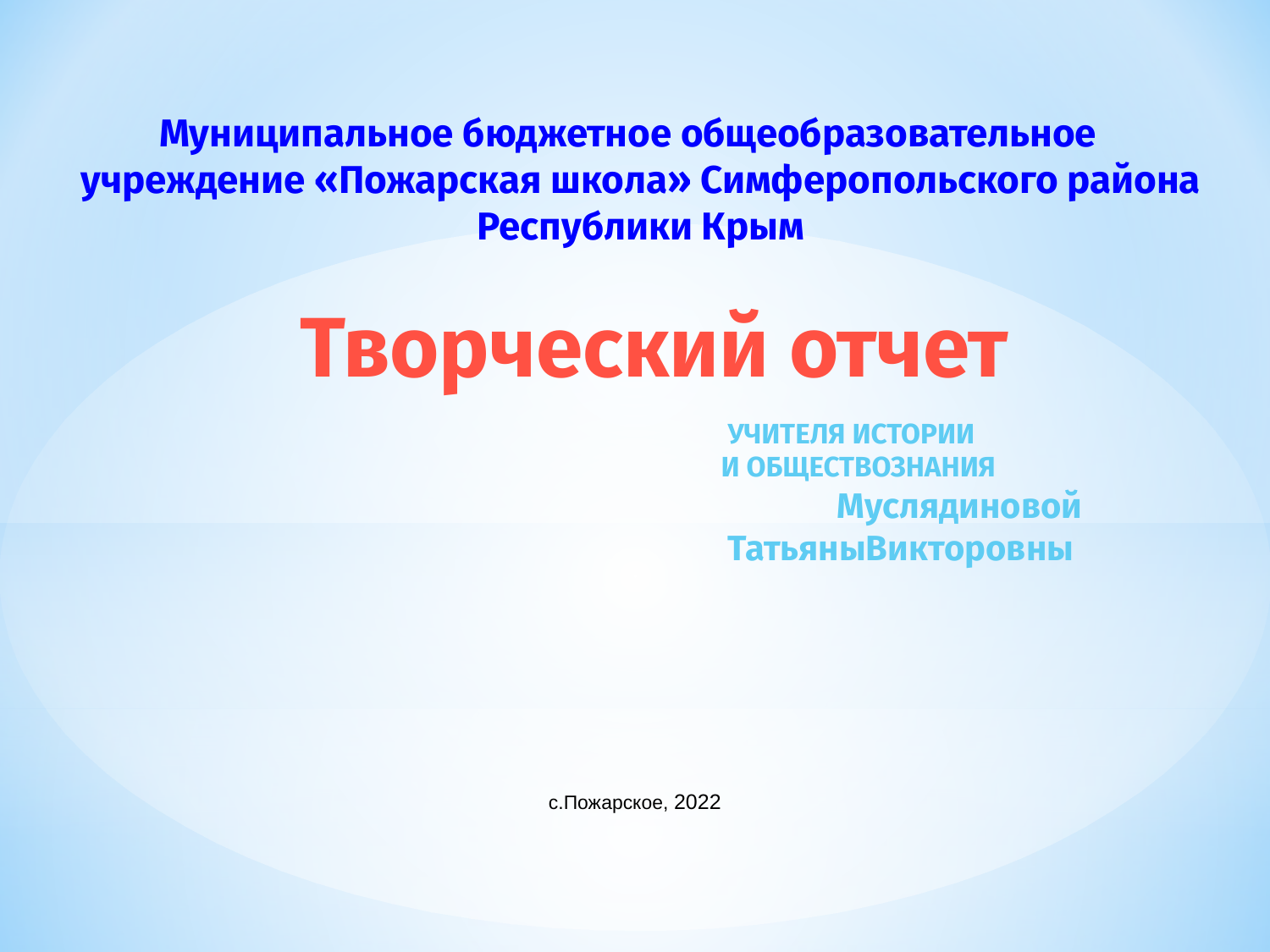

Муниципальное бюджетное общеобразовательное учреждение «Пожарская школа» Симферопольского района Республики Крым
# Творческий отчет
                                  УЧИТЕЛЯ ИСТОРИИ
                                 И ОБЩЕСТВОЗНАНИЯ
Муслядиновой ТатьяныВикторовны
с.Пожарское, 2022